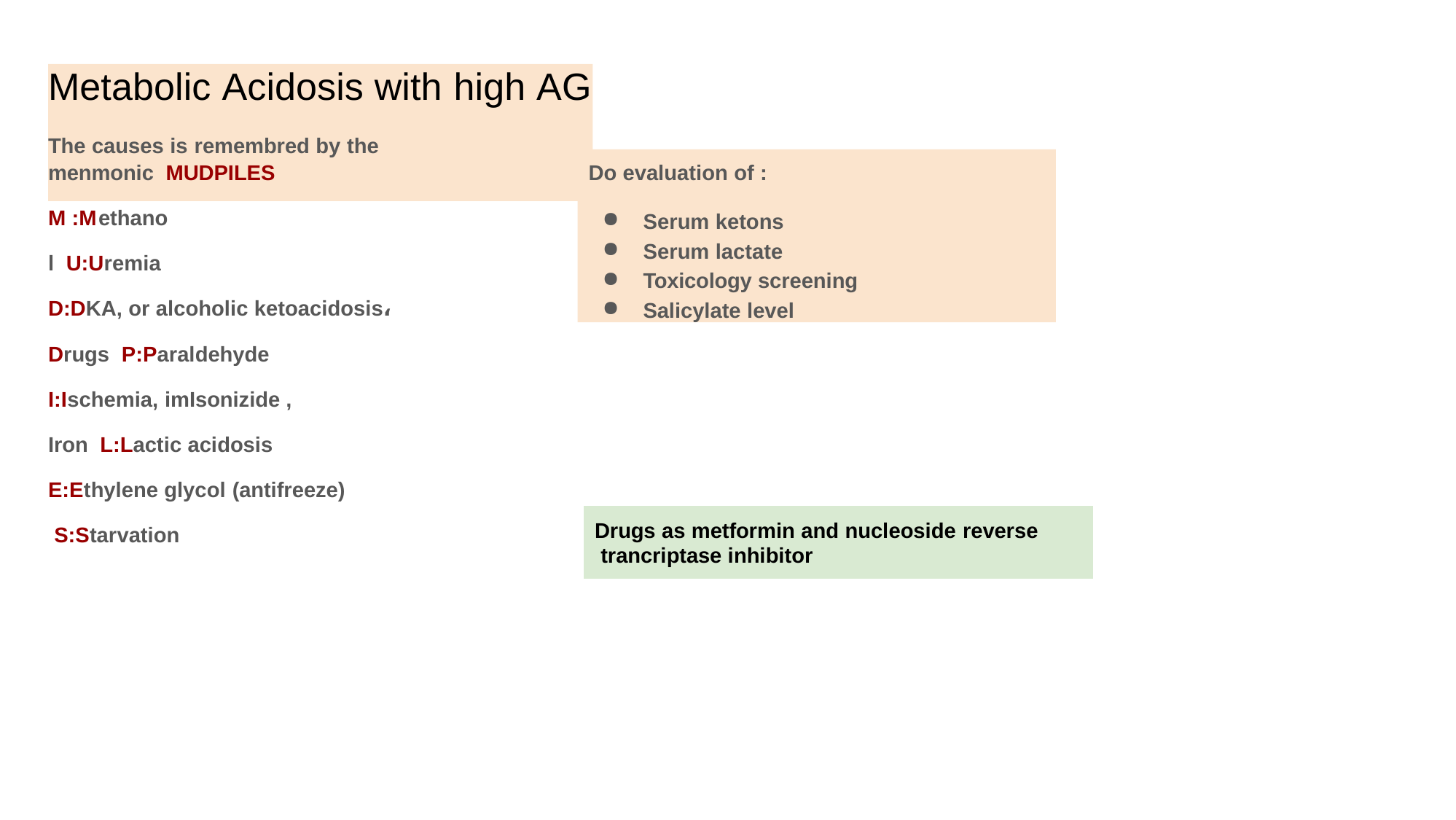

# Metabolic Acidosis with high AG
The causes is remembred by the menmonic  MUDPILES
M :Methanol  U:Uremia
D:DKA, or alcoholic ketoacidosis، Drugs  P:Paraldehyde
I:Ischemia, imIsonizide , Iron  L:Lactic acidosis
E:Ethylene glycol (antifreeze)  S:Starvation
Do evaluation of :

Serum ketons
Serum lactate
Toxicology screening
Salicylate level

Drugs as metformin and nucleoside reverse  trancriptase inhibitor